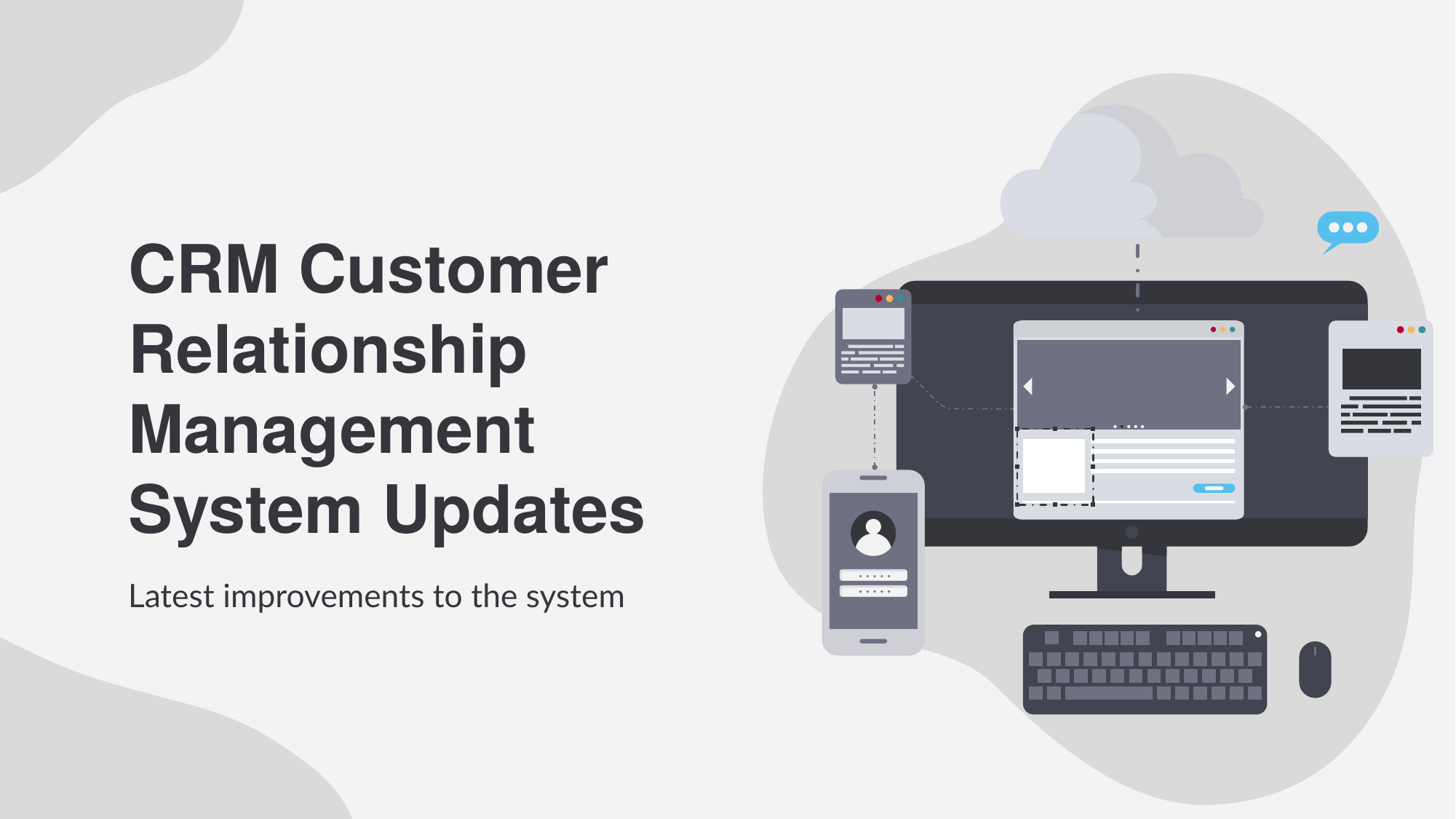

# CRM Customer Relationship Management System Updates

Latest improvements to the system